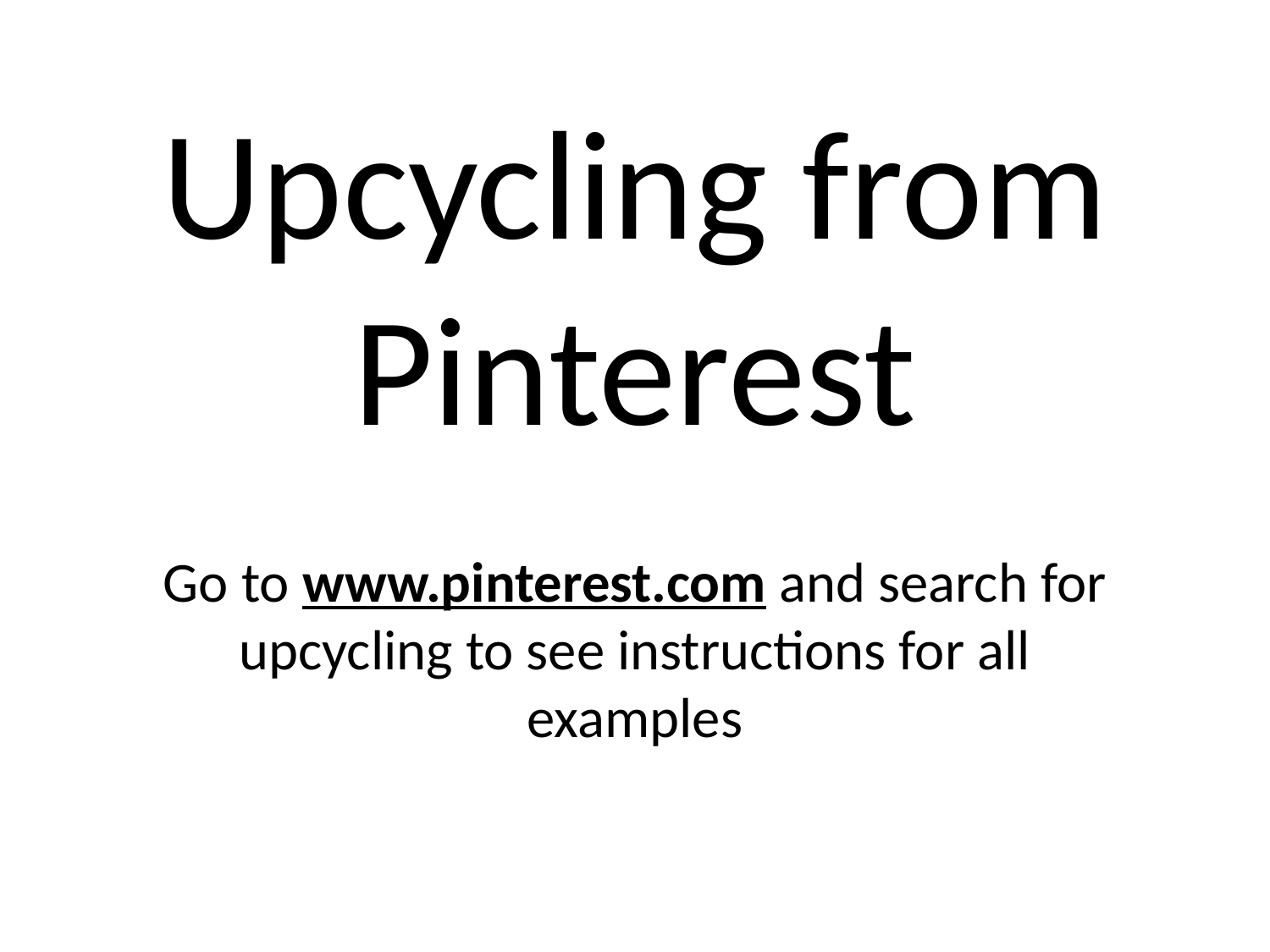

# Upcycling from Pinterest
Go to www.pinterest.com and search for upcycling to see instructions for all examples